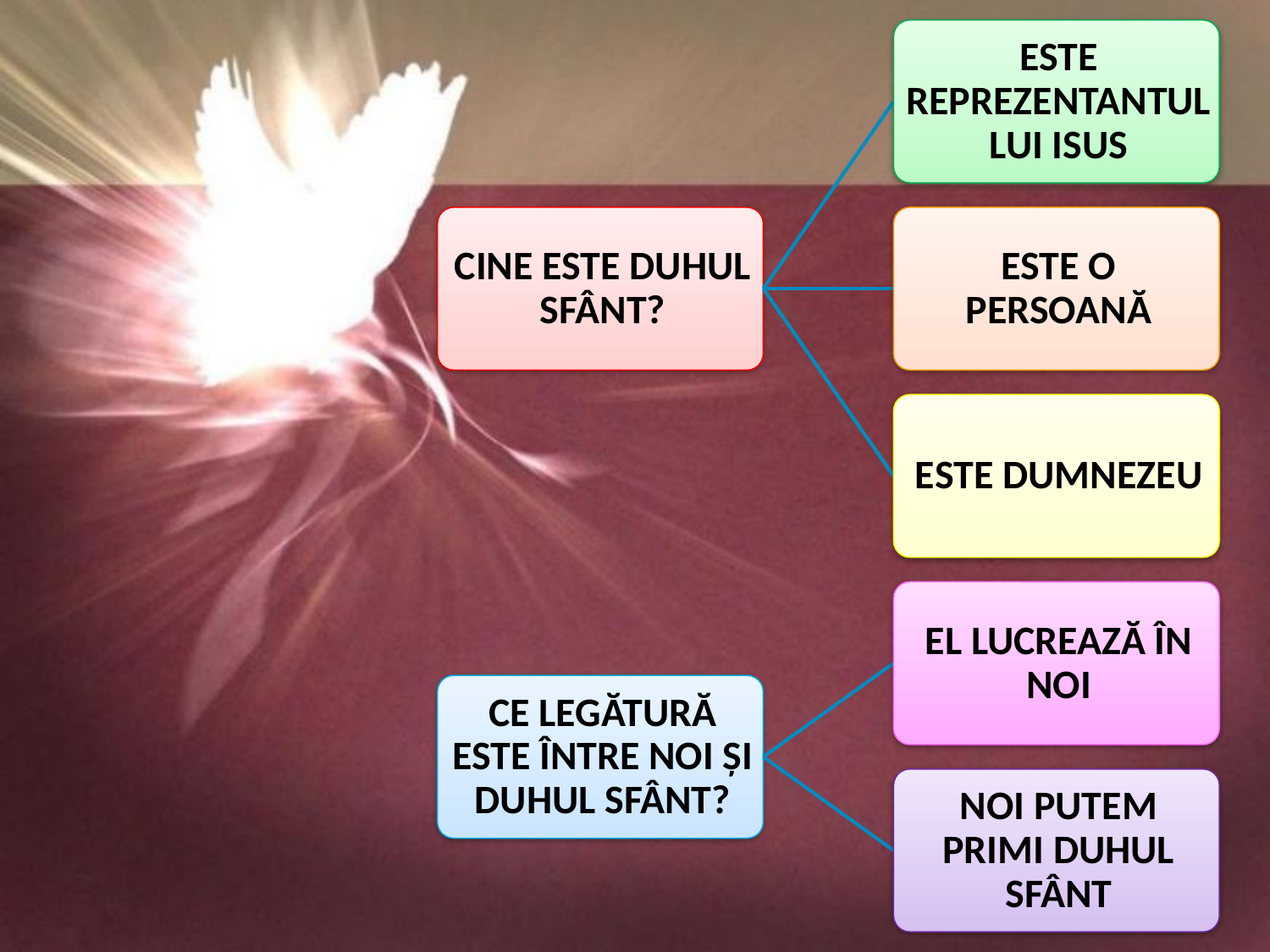

CINE ESTE DUHUL SFÂNT?

ESTE REPREZENTANTUL LUI ISUS

ESTE O PERSOANĂ

ESTE DUMNEZEU
CE LEGĂTURĂ ESTE ÎNTRE NOI ȘI DUHUL SFÂNT?

EL LUCREAZĂ ÎN NOI

NOI PUTEM PRIMI DUHUL SFÂNT